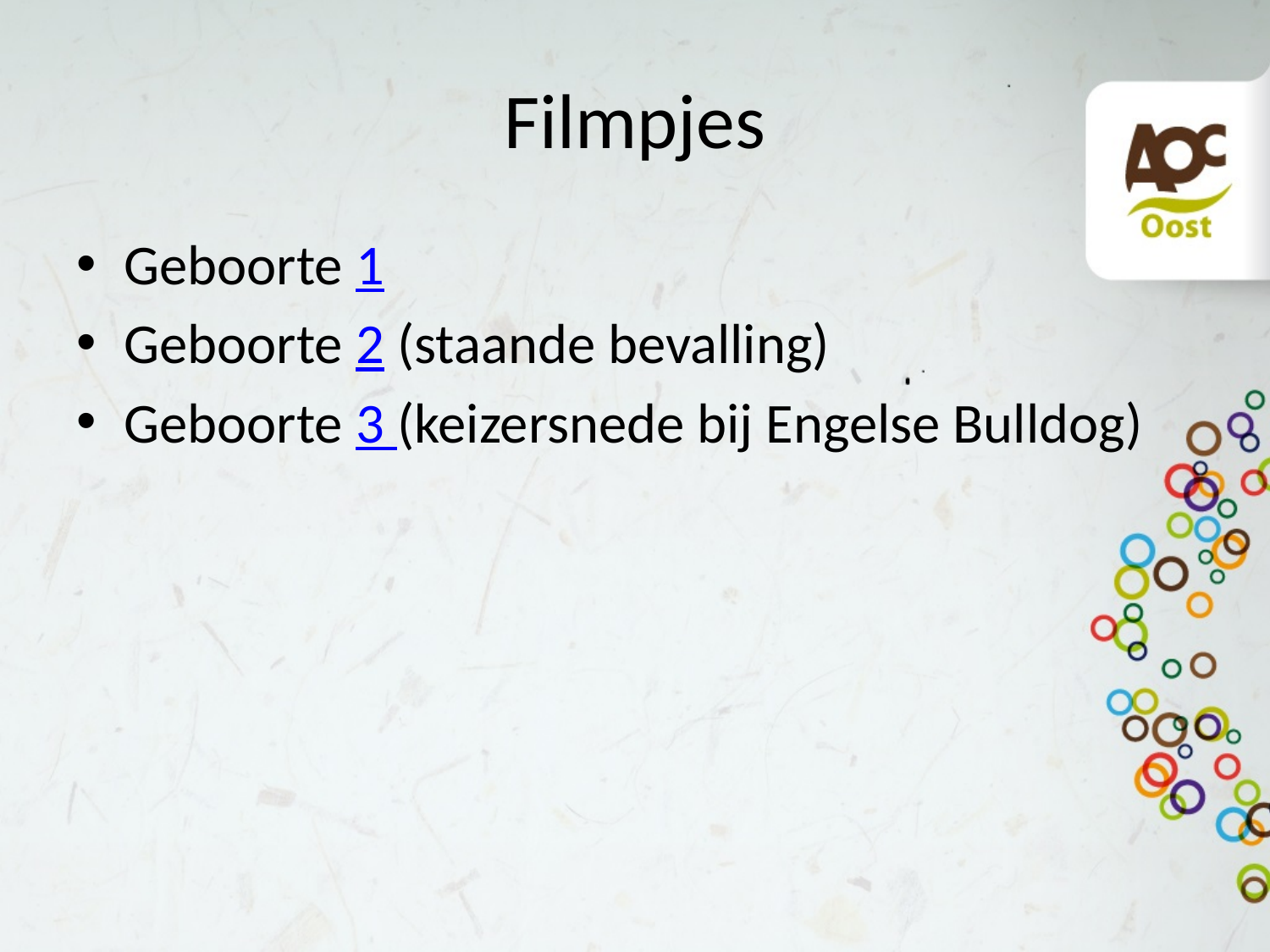

# Filmpjes
Geboorte 1
Geboorte 2 (staande bevalling)
Geboorte 3 (keizersnede bij Engelse Bulldog)